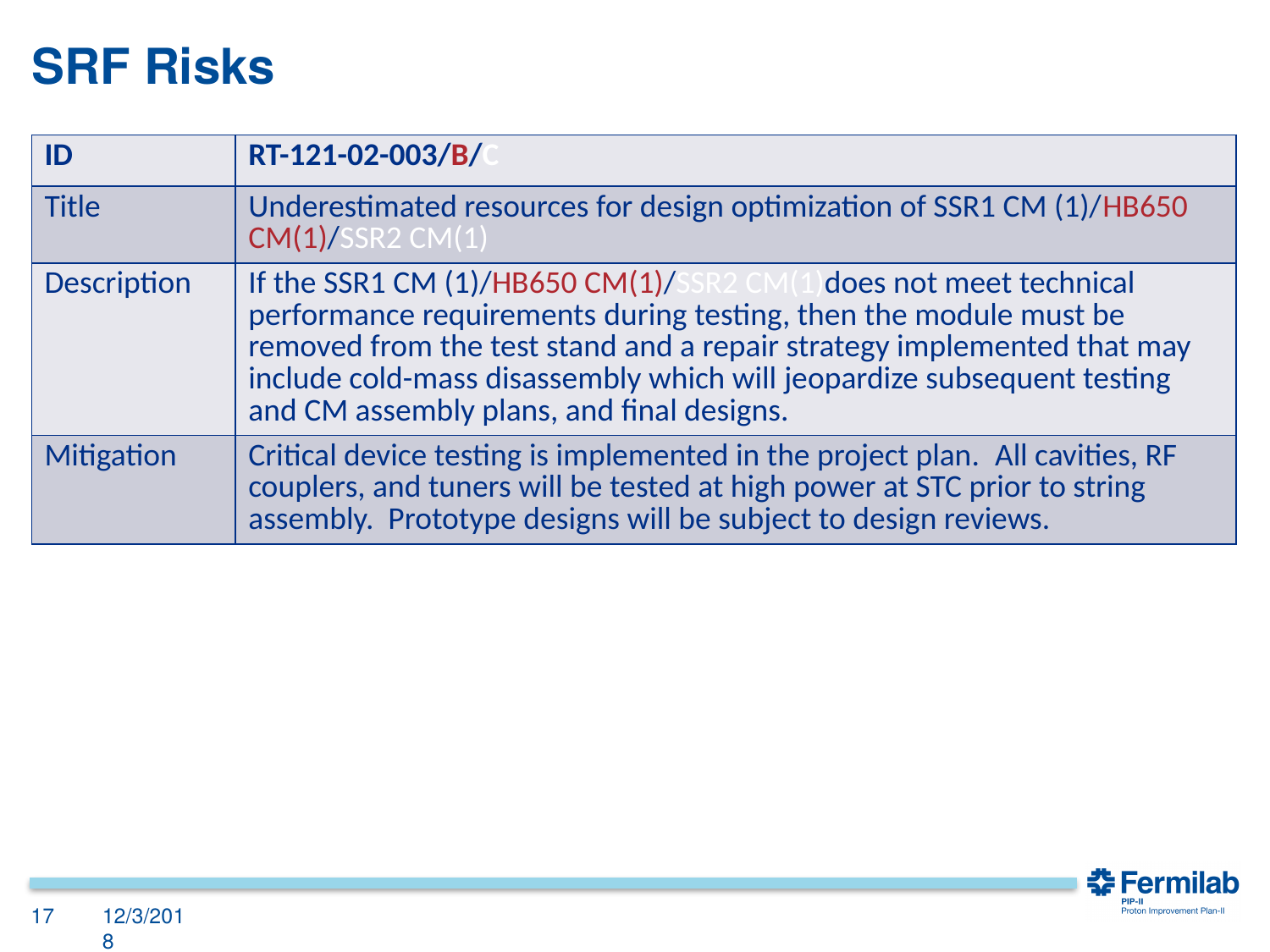

# SRF Risks
| ID | RT-121-02-003/B/C |
| --- | --- |
| Title | Underestimated resources for design optimization of SSR1 CM (1)/HB650 CM(1)/SSR2 CM(1) |
| Description | ​​​​If the SSR1 CM (1)/HB650 CM(1)/SSR2 CM(1)does not meet technical performance requirements during testing, then the module must be removed from the test stand and a repair strategy implemented that may include cold-mass disassembly which will jeopardize subsequent testing and CM assembly plans, and final designs. |
| Mitigation | Critical device testing is implemented in the project plan.  ​All cavities, RF couplers, and tuners will be tested at high power at STC prior to string assembly. Prototype designs will be subject to design reviews. |
17
12/3/2018